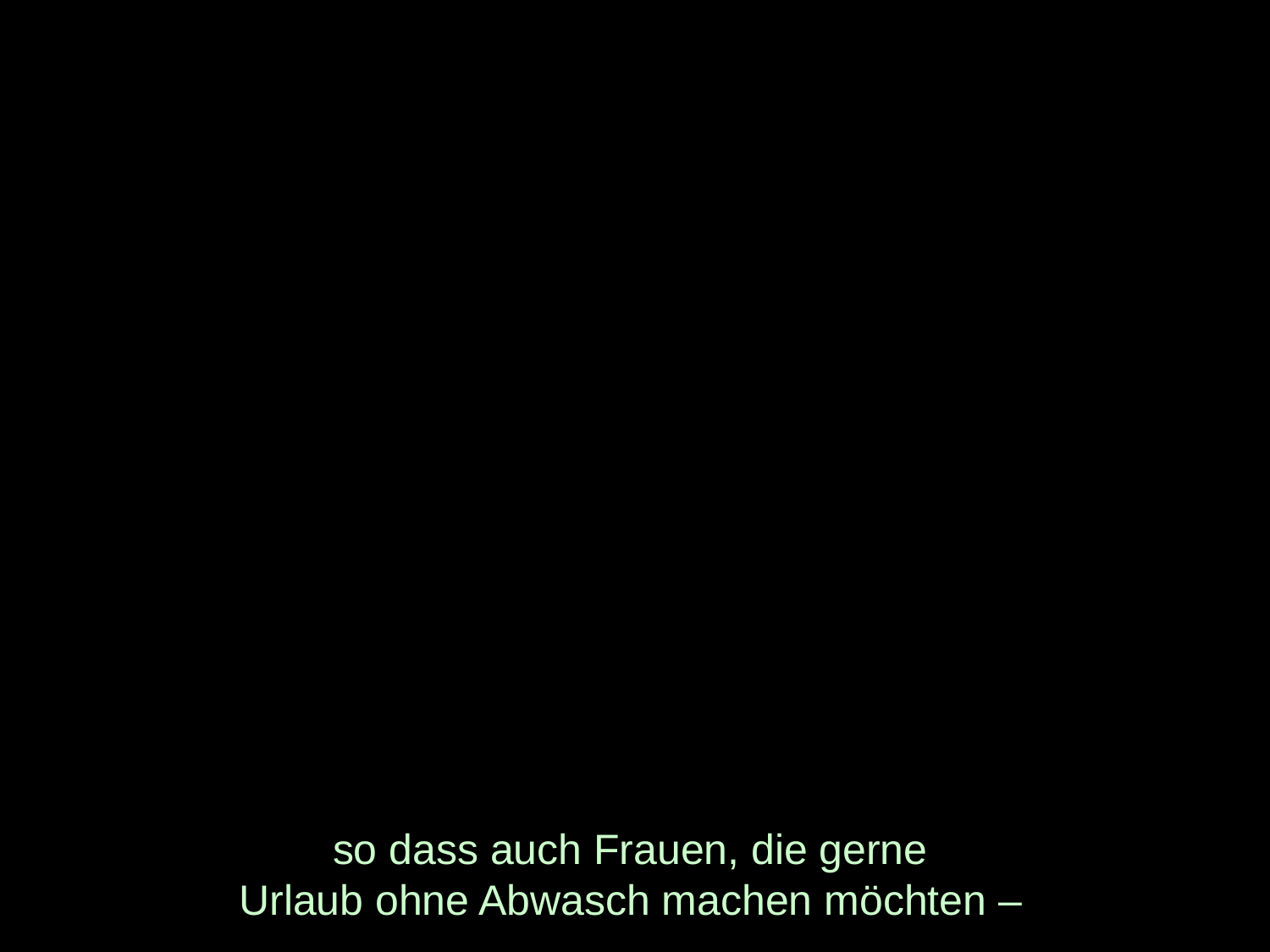

# so dass auch Frauen, die gerne Urlaub ohne Abwasch machen möchten –